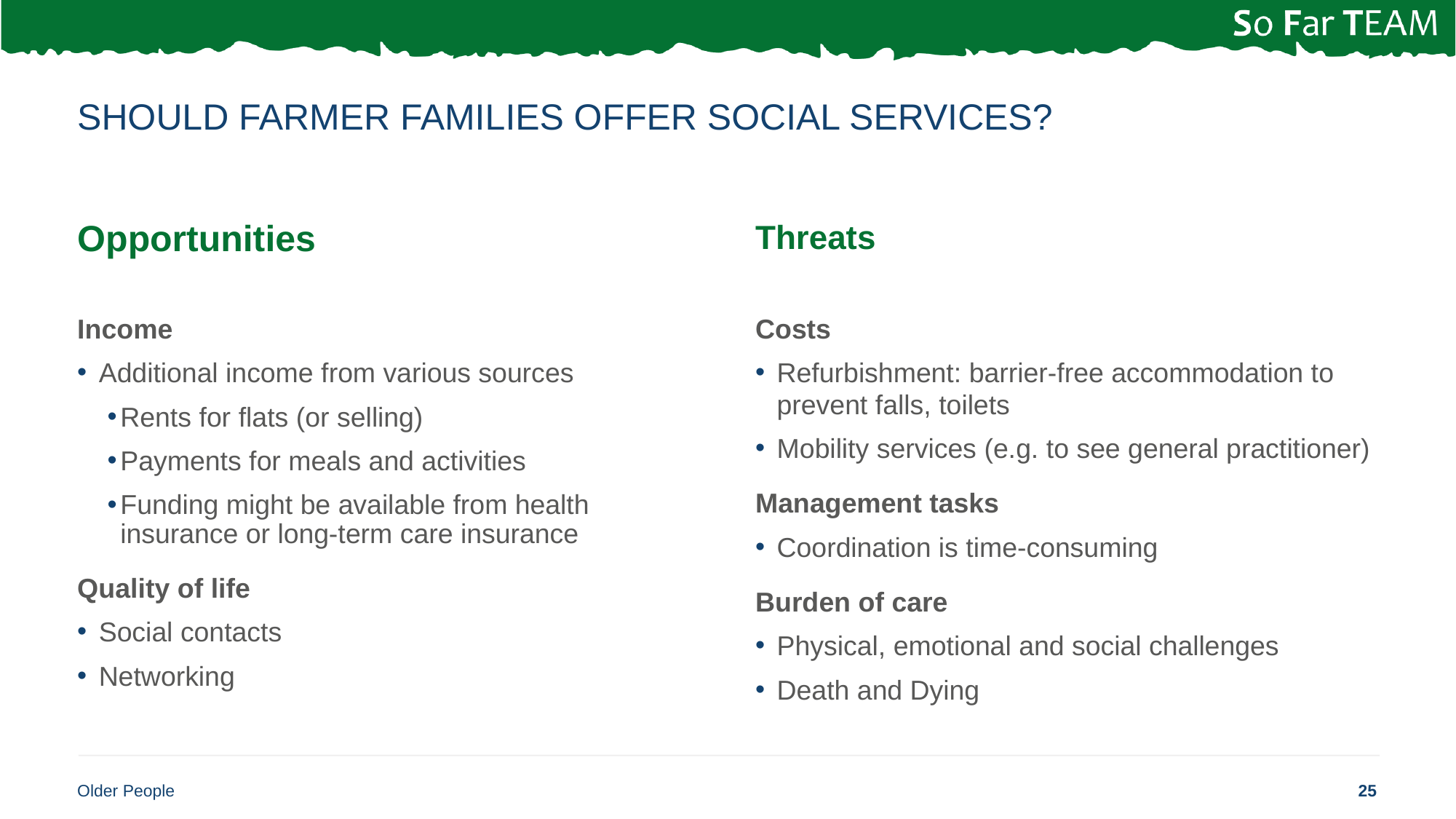

# Should farmer families offer social services?
Threats

Opportunities
Costs
Refurbishment: barrier-free accommodation to prevent falls, toilets
Mobility services (e.g. to see general practitioner)
Management tasks
Coordination is time-consuming
Burden of care
Physical, emotional and social challenges
Death and Dying
Income
Additional income from various sources
Rents for flats (or selling)
Payments for meals and activities
Funding might be available from health insurance or long-term care insurance
Quality of life
Social contacts
Networking
Older People
25